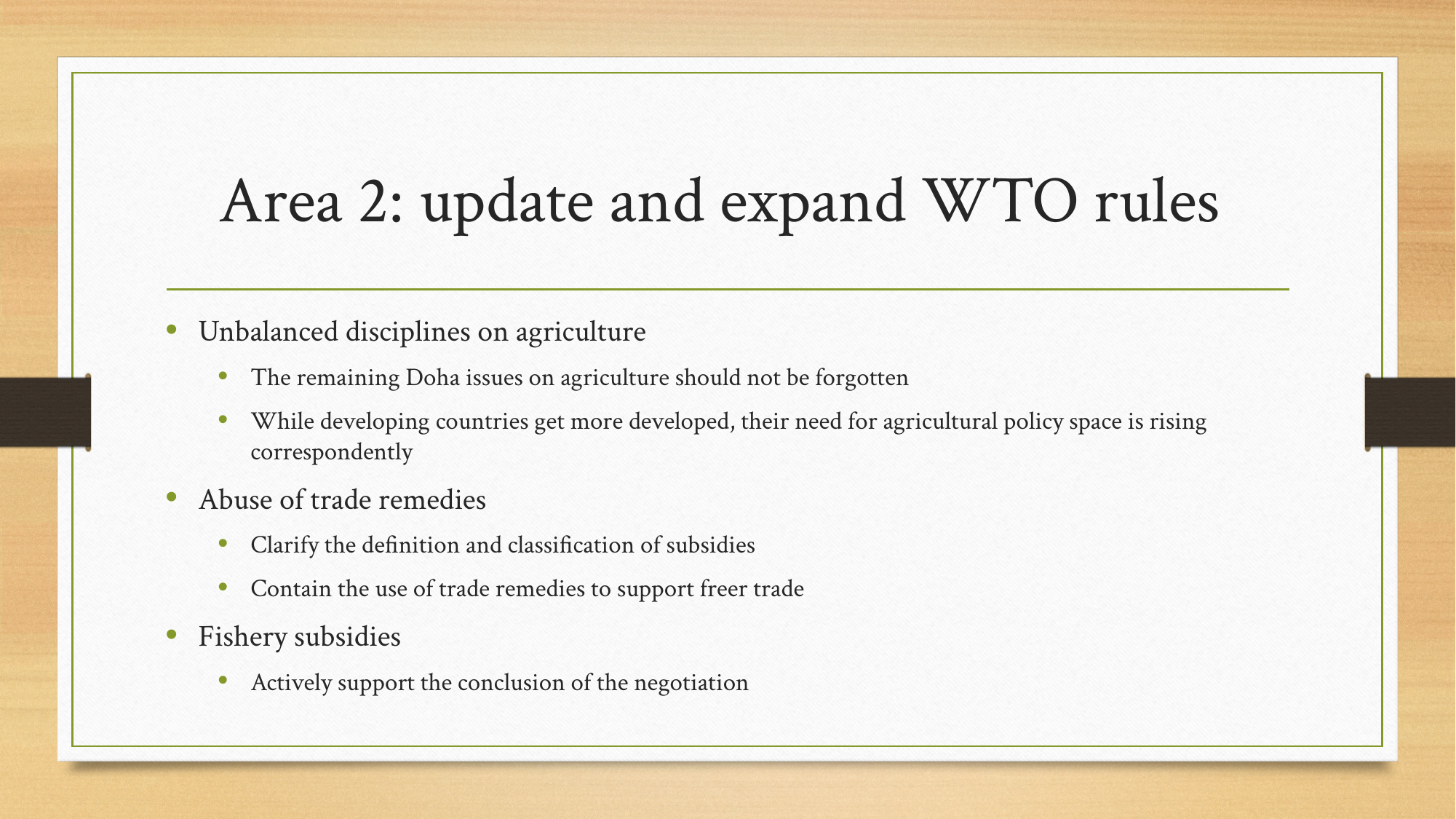

# Area 2: update and expand WTO rules
Unbalanced disciplines on agriculture
The remaining Doha issues on agriculture should not be forgotten
While developing countries get more developed, their need for agricultural policy space is rising correspondently
Abuse of trade remedies
Clarify the definition and classification of subsidies
Contain the use of trade remedies to support freer trade
Fishery subsidies
Actively support the conclusion of the negotiation